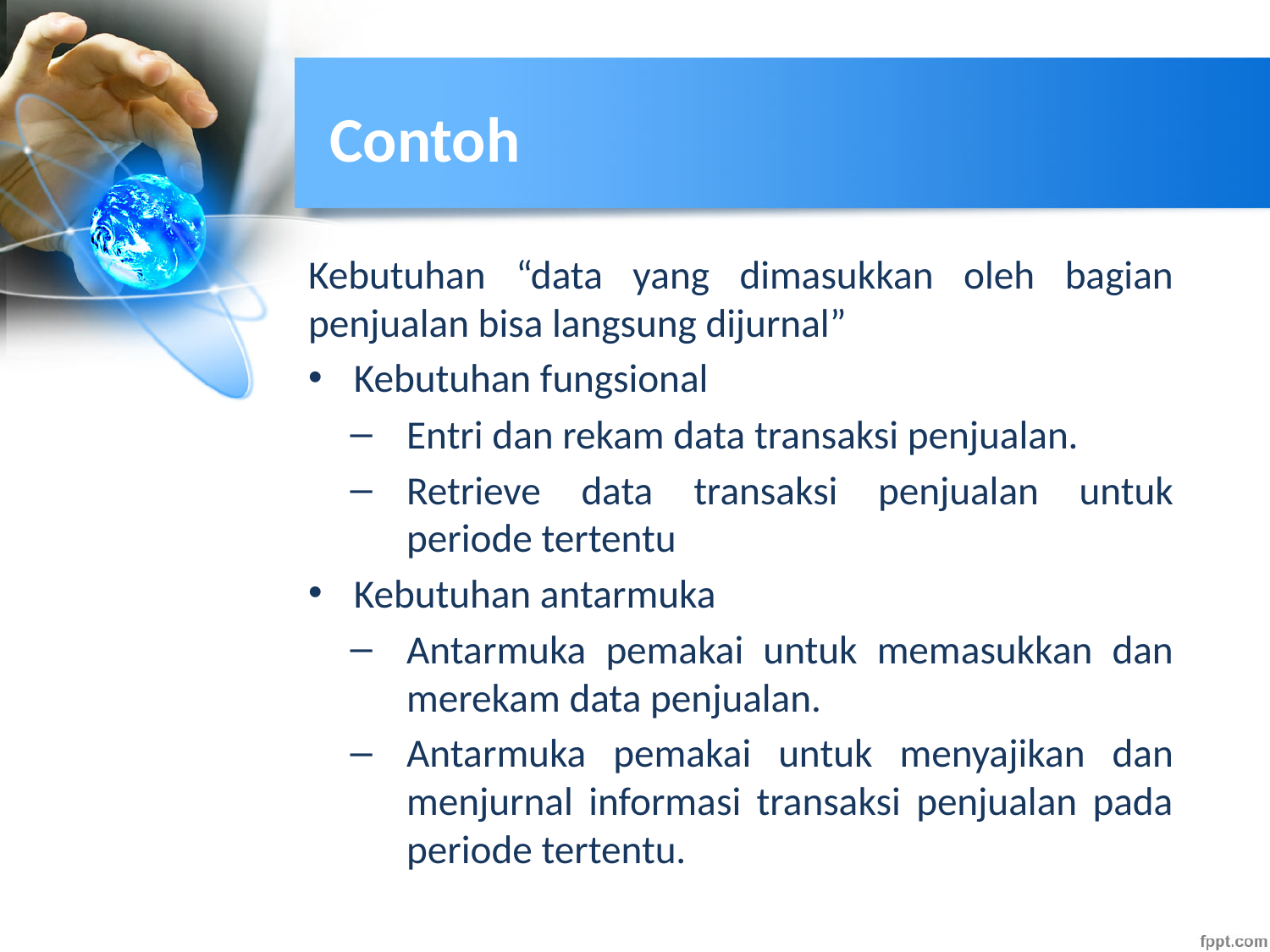

# Contoh
Kebutuhan “data yang dimasukkan oleh bagian penjualan bisa langsung dijurnal”
Kebutuhan fungsional
Entri dan rekam data transaksi penjualan.
Retrieve data transaksi penjualan untuk periode tertentu
Kebutuhan antarmuka
Antarmuka pemakai untuk memasukkan dan merekam data penjualan.
Antarmuka pemakai untuk menyajikan dan menjurnal informasi transaksi penjualan pada periode tertentu.